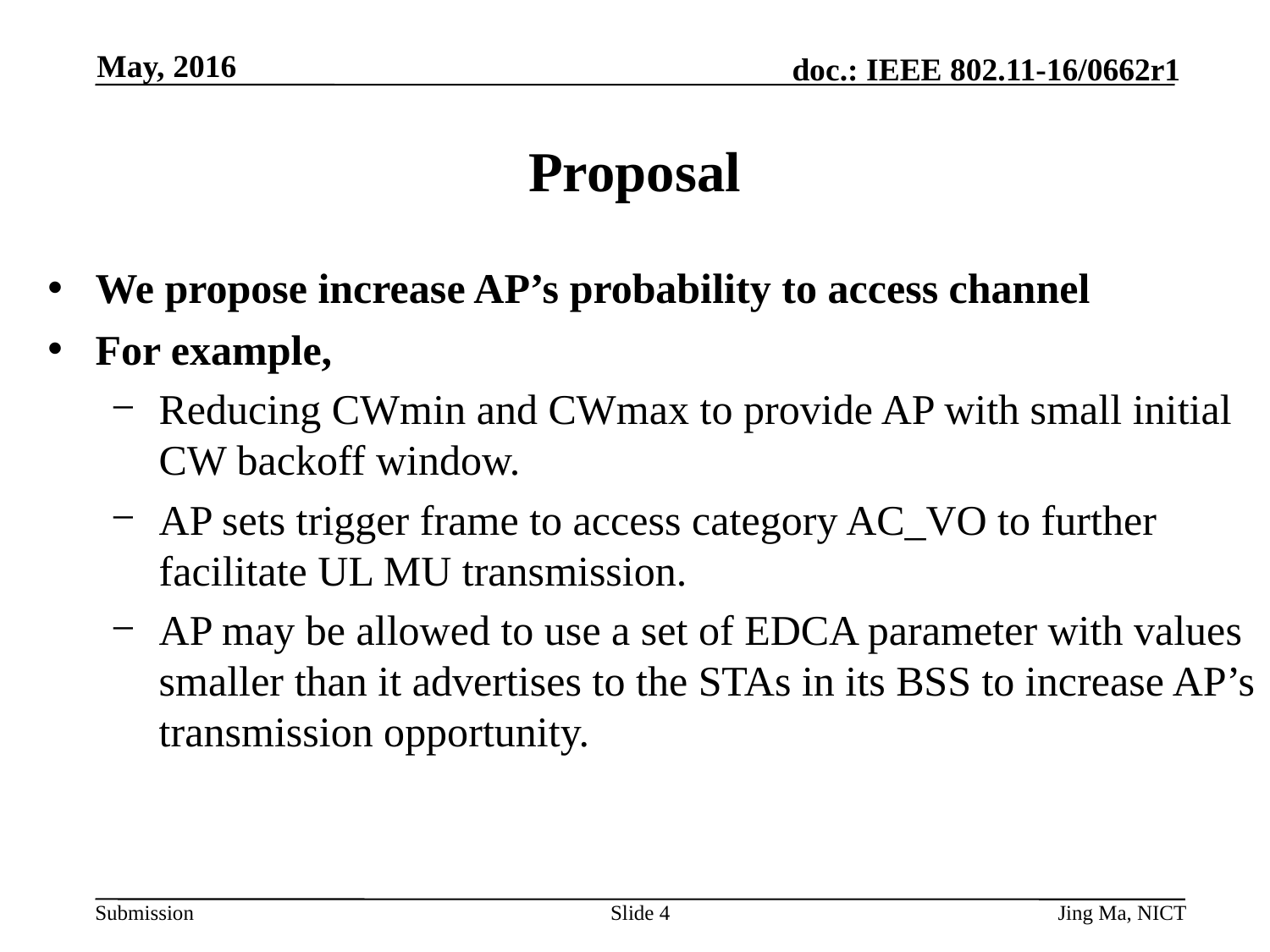

May, 2016
# Proposal
We propose increase AP’s probability to access channel
For example,
Reducing CWmin and CWmax to provide AP with small initial CW backoff window.
AP sets trigger frame to access category AC_VO to further facilitate UL MU transmission.
AP may be allowed to use a set of EDCA parameter with values smaller than it advertises to the STAs in its BSS to increase AP’s transmission opportunity.

Slide 4
Jing Ma, NICT